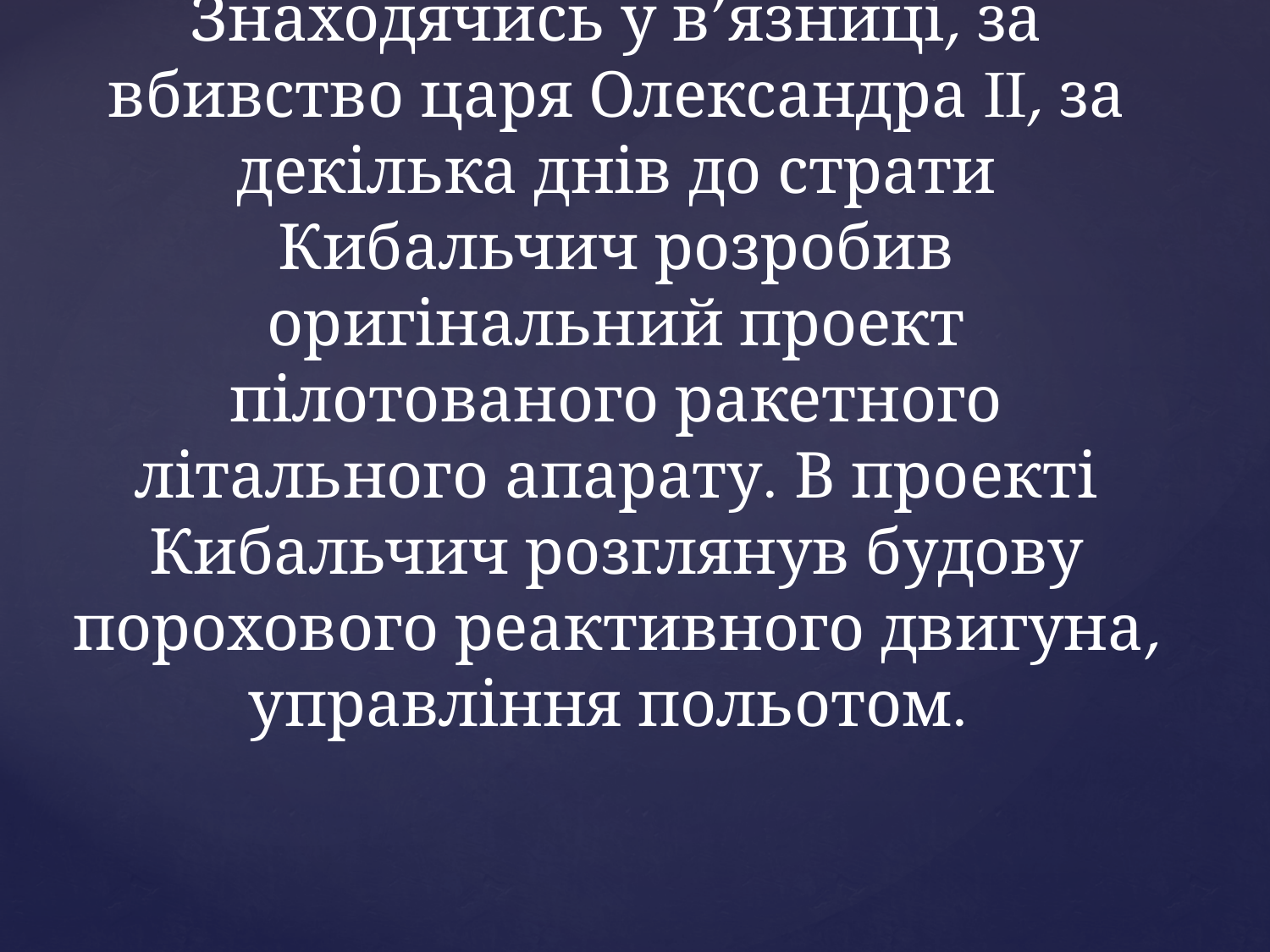

# Знаходячись у в’язниці, за вбивство царя Олександра II, за декілька днів до страти Кибальчич розробив оригінальний проект пілотованого ракетного літального апарату. В проекті Кибальчич розглянув будову порохового реактивного двигуна, управління польотом.